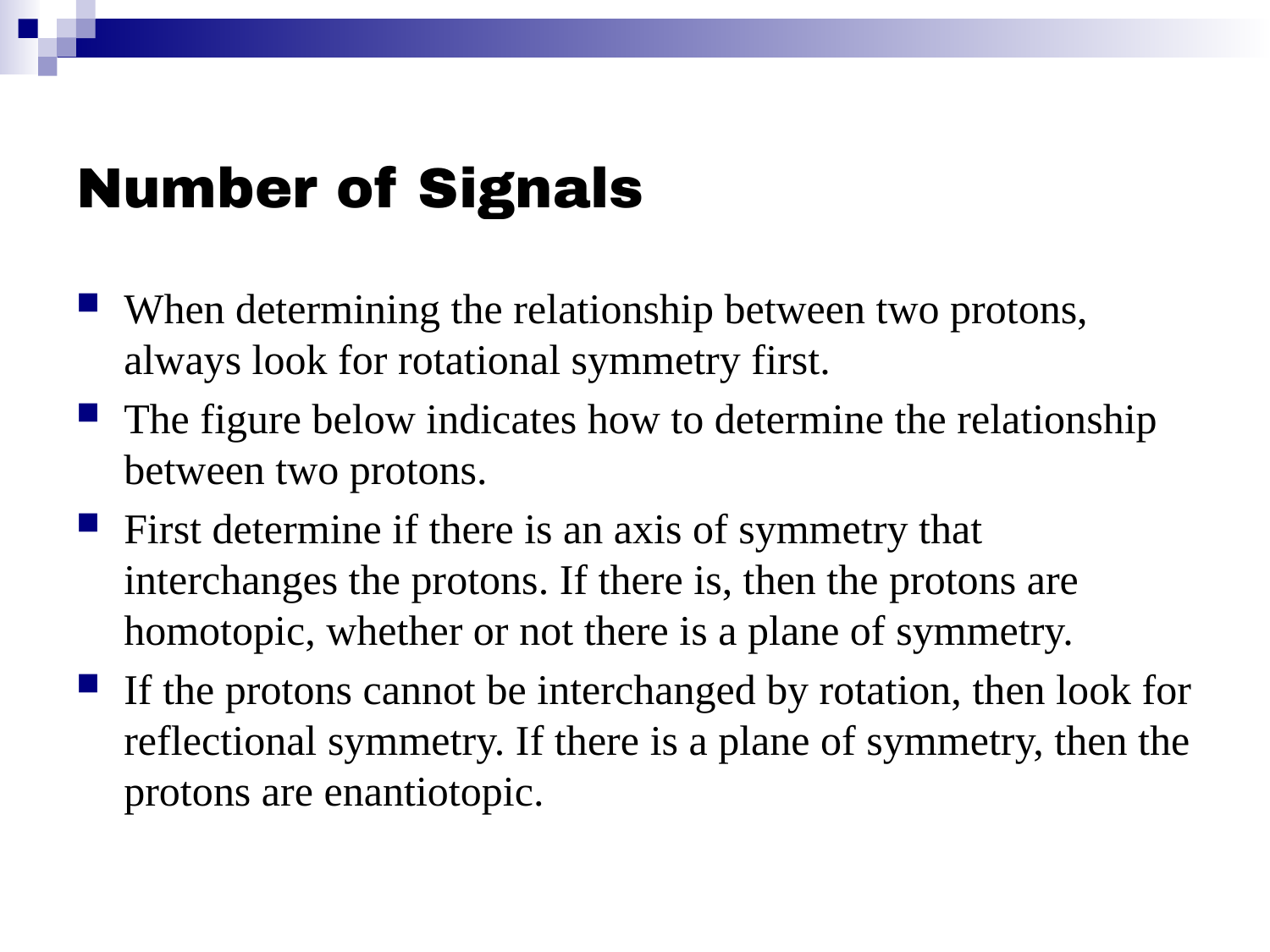

# Number of Signals
When determining the relationship between two protons, always look for rotational symmetry first.
The figure below indicates how to determine the relationship between two protons.
First determine if there is an axis of symmetry that interchanges the protons. If there is, then the protons are homotopic, whether or not there is a plane of symmetry.
If the protons cannot be interchanged by rotation, then look for reflectional symmetry. If there is a plane of symmetry, then the protons are enantiotopic.